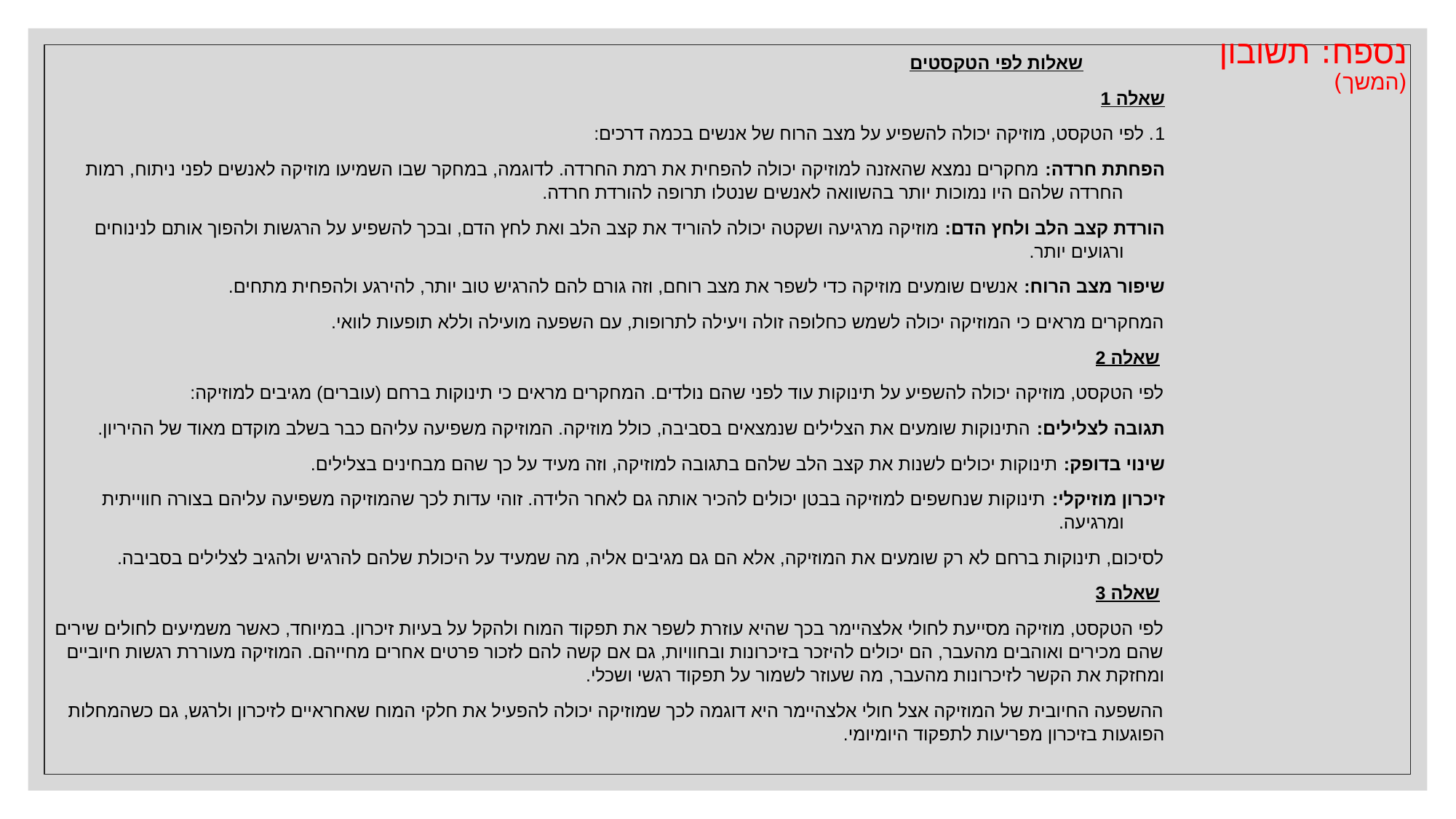

# נספח: תשובון (המשך)
שאלות לפי הטקסטים
שאלה 1
1. לפי הטקסט, מוזיקה יכולה להשפיע על מצב הרוח של אנשים בכמה דרכים:
הפחתת חרדה: מחקרים נמצא שהאזנה למוזיקה יכולה להפחית את רמת החרדה. לדוגמה, במחקר שבו השמיעו מוזיקה לאנשים לפני ניתוח, רמות החרדה שלהם היו נמוכות יותר בהשוואה לאנשים שנטלו תרופה להורדת חרדה.
הורדת קצב הלב ולחץ הדם: מוזיקה מרגיעה ושקטה יכולה להוריד את קצב הלב ואת לחץ הדם, ובכך להשפיע על הרגשות ולהפוך אותם לנינוחים ורגועים יותר.
שיפור מצב הרוח: אנשים שומעים מוזיקה כדי לשפר את מצב רוחם, וזה גורם להם להרגיש טוב יותר, להירגע ולהפחית מתחים.
המחקרים מראים כי המוזיקה יכולה לשמש כחלופה זולה ויעילה לתרופות, עם השפעה מועילה וללא תופעות לוואי.
 שאלה 2
לפי הטקסט, מוזיקה יכולה להשפיע על תינוקות עוד לפני שהם נולדים. המחקרים מראים כי תינוקות ברחם (עוברים) מגיבים למוזיקה:
תגובה לצלילים: התינוקות שומעים את הצלילים שנמצאים בסביבה, כולל מוזיקה. המוזיקה משפיעה עליהם כבר בשלב מוקדם מאוד של ההיריון.
שינוי בדופק: תינוקות יכולים לשנות את קצב הלב שלהם בתגובה למוזיקה, וזה מעיד על כך שהם מבחינים בצלילים.
זיכרון מוזיקלי: תינוקות שנחשפים למוזיקה בבטן יכולים להכיר אותה גם לאחר הלידה. זוהי עדות לכך שהמוזיקה משפיעה עליהם בצורה חווייתית ומרגיעה.
לסיכום, תינוקות ברחם לא רק שומעים את המוזיקה, אלא הם גם מגיבים אליה, מה שמעיד על היכולת שלהם להרגיש ולהגיב לצלילים בסביבה.
 שאלה 3
לפי הטקסט, מוזיקה מסייעת לחולי אלצהיימר בכך שהיא עוזרת לשפר את תפקוד המוח ולהקל על בעיות זיכרון. במיוחד, כאשר משמיעים לחולים שירים שהם מכירים ואוהבים מהעבר, הם יכולים להיזכר בזיכרונות ובחוויות, גם אם קשה להם לזכור פרטים אחרים מחייהם. המוזיקה מעוררת רגשות חיוביים ומחזקת את הקשר לזיכרונות מהעבר, מה שעוזר לשמור על תפקוד רגשי ושכלי.
ההשפעה החיובית של המוזיקה אצל חולי אלצהיימר היא דוגמה לכך שמוזיקה יכולה להפעיל את חלקי המוח שאחראיים לזיכרון ולרגש, גם כשהמחלות הפוגעות בזיכרון מפריעות לתפקוד היומיומי.